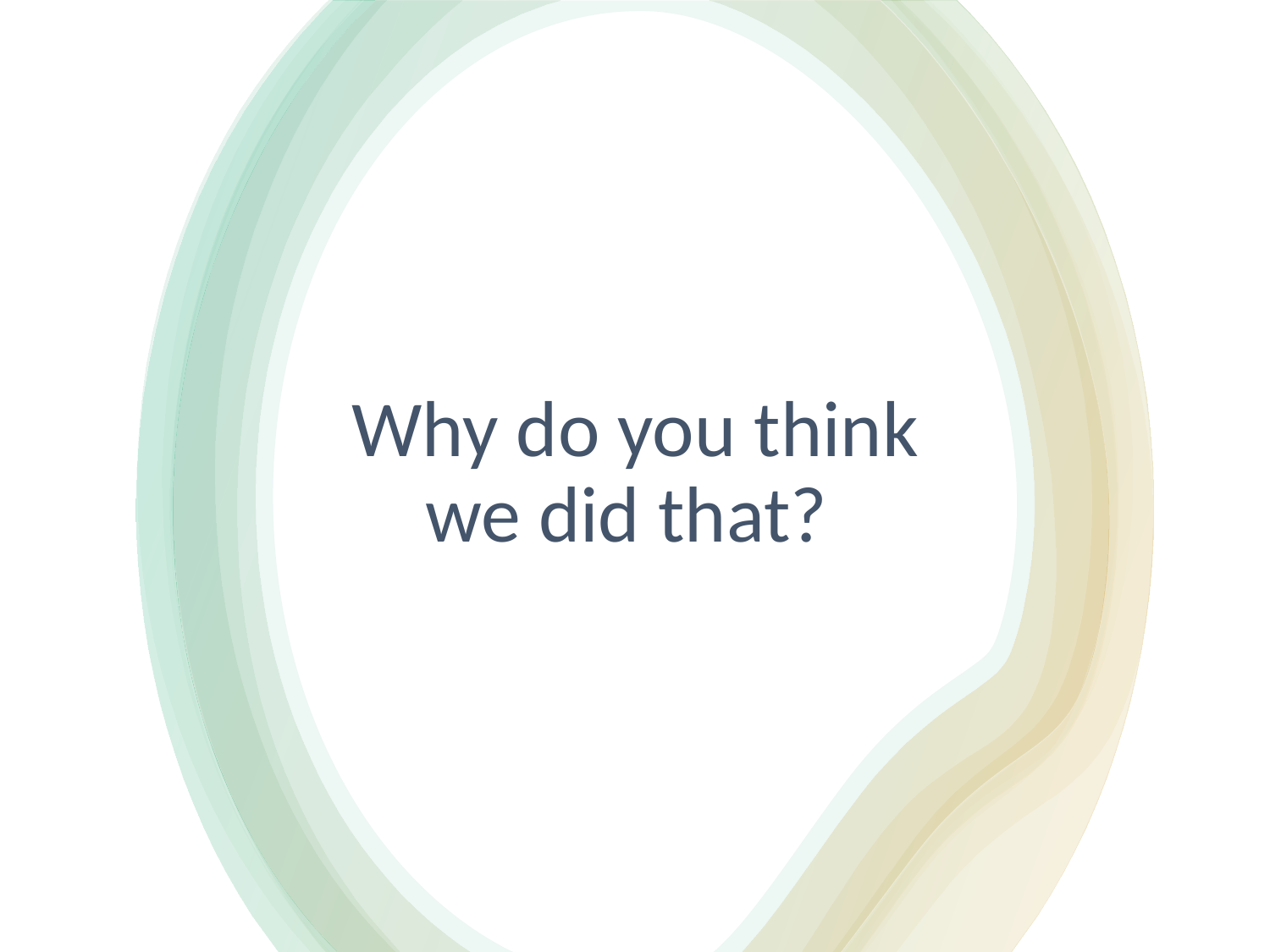

Why do you think we did that?